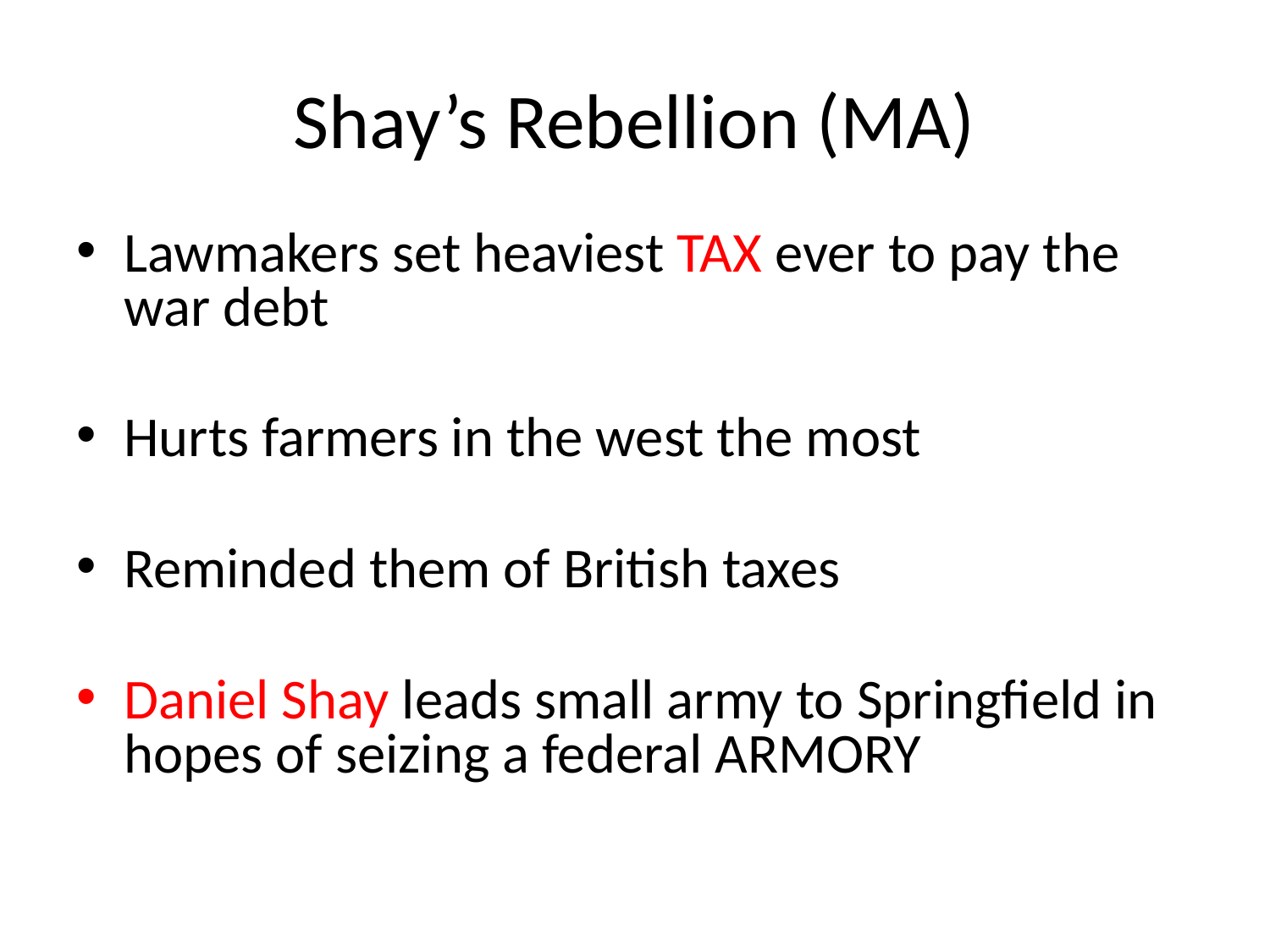

# Shay’s Rebellion (MA)
Lawmakers set heaviest TAX ever to pay the war debt

Hurts farmers in the west the most

Reminded them of British taxes

Daniel Shay leads small army to Springfield in hopes of seizing a federal ARMORY